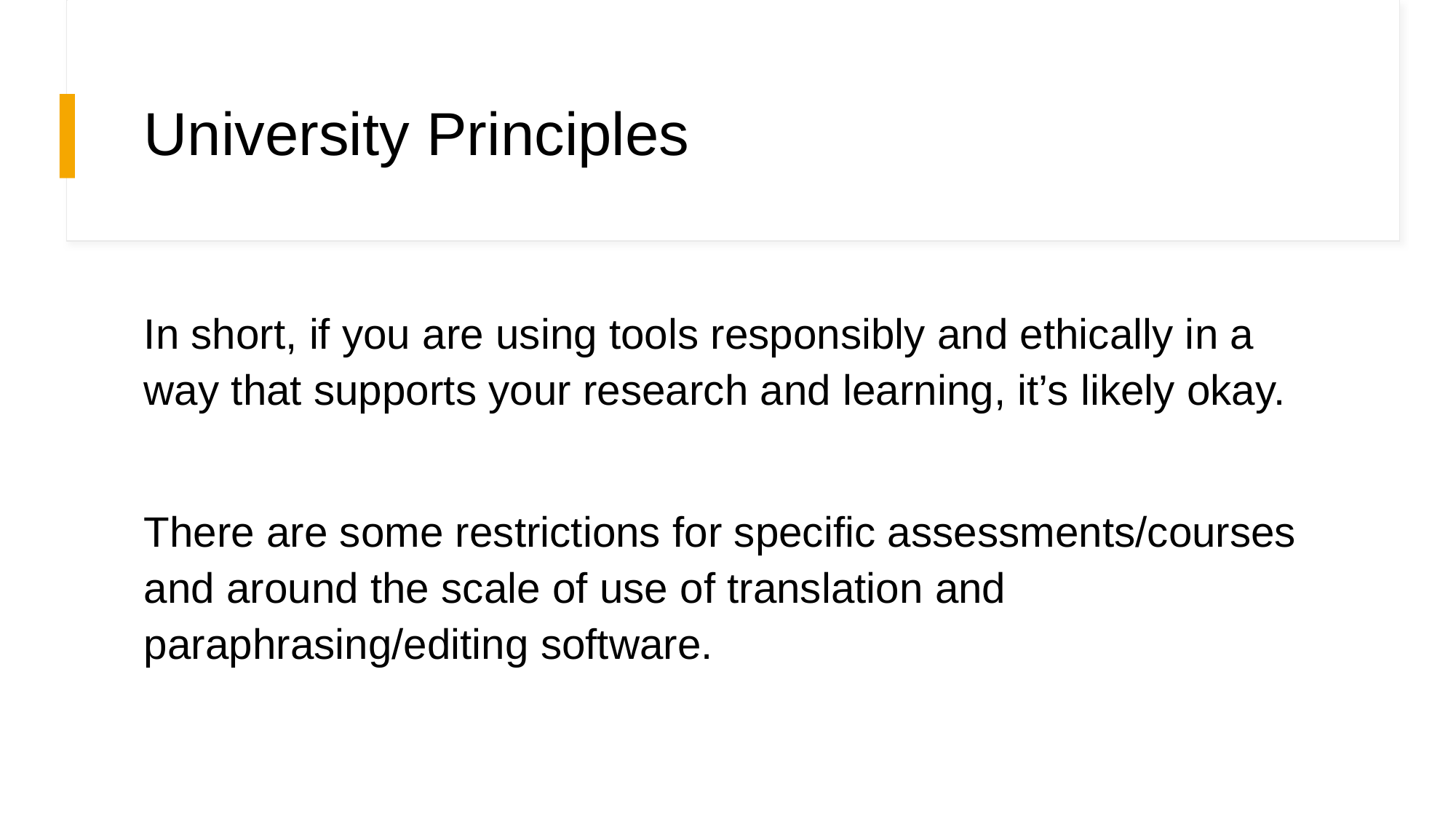

# University Principles
In short, if you are using tools responsibly and ethically in a way that supports your research and learning, it’s likely okay.

There are some restrictions for specific assessments/courses  and around the scale of use of translation and paraphrasing/editing software.